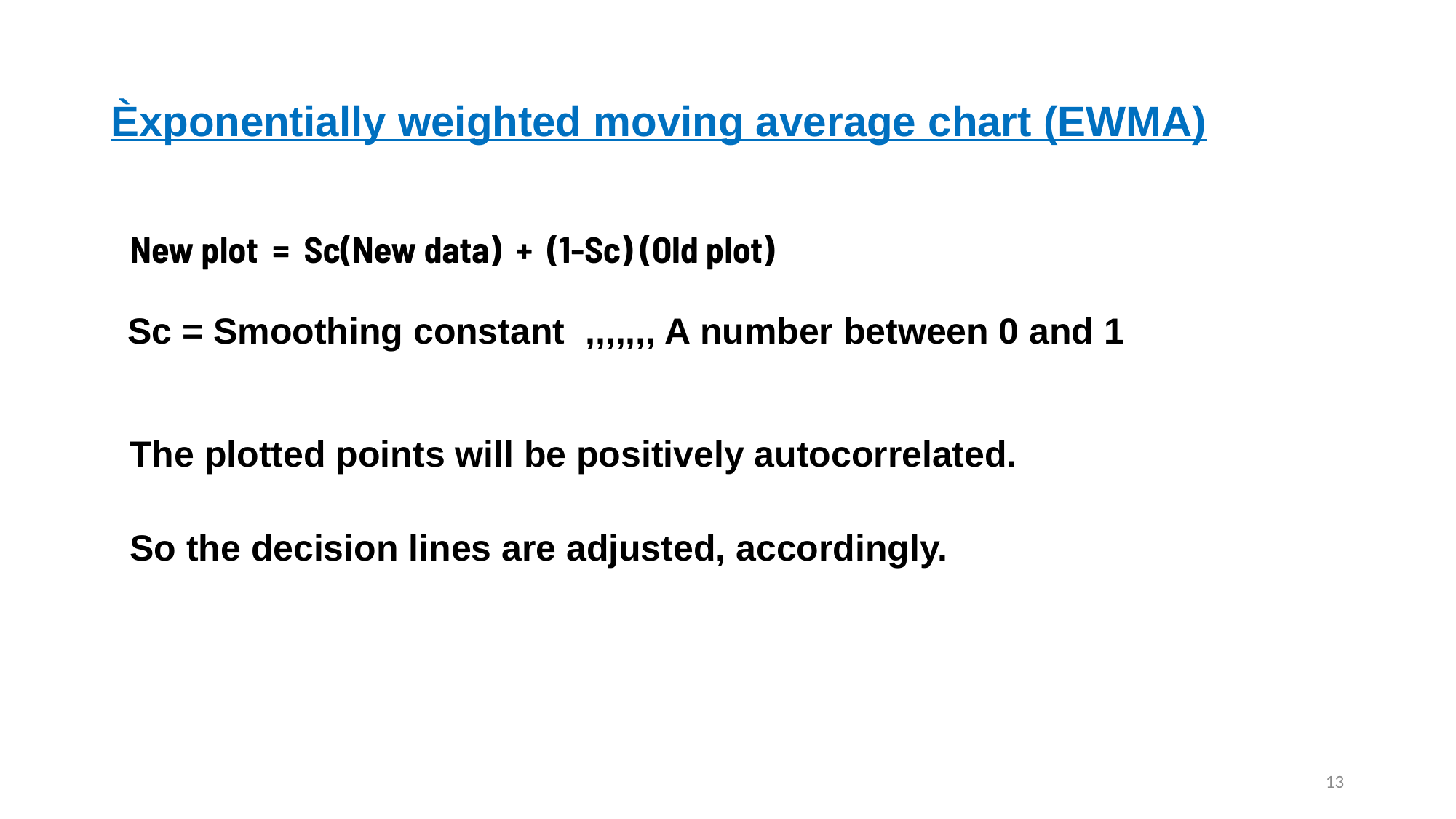

# Èxponentially weighted moving average chart (EWMA)
New plot  =  Sc(New data)  +  (1-Sc) (Old plot)
Sc = Smoothing constant  ,,,,,,, A number between 0 and 1
The plotted points will be positively autocorrelated.
So the decision lines are adjusted, accordingly.
13